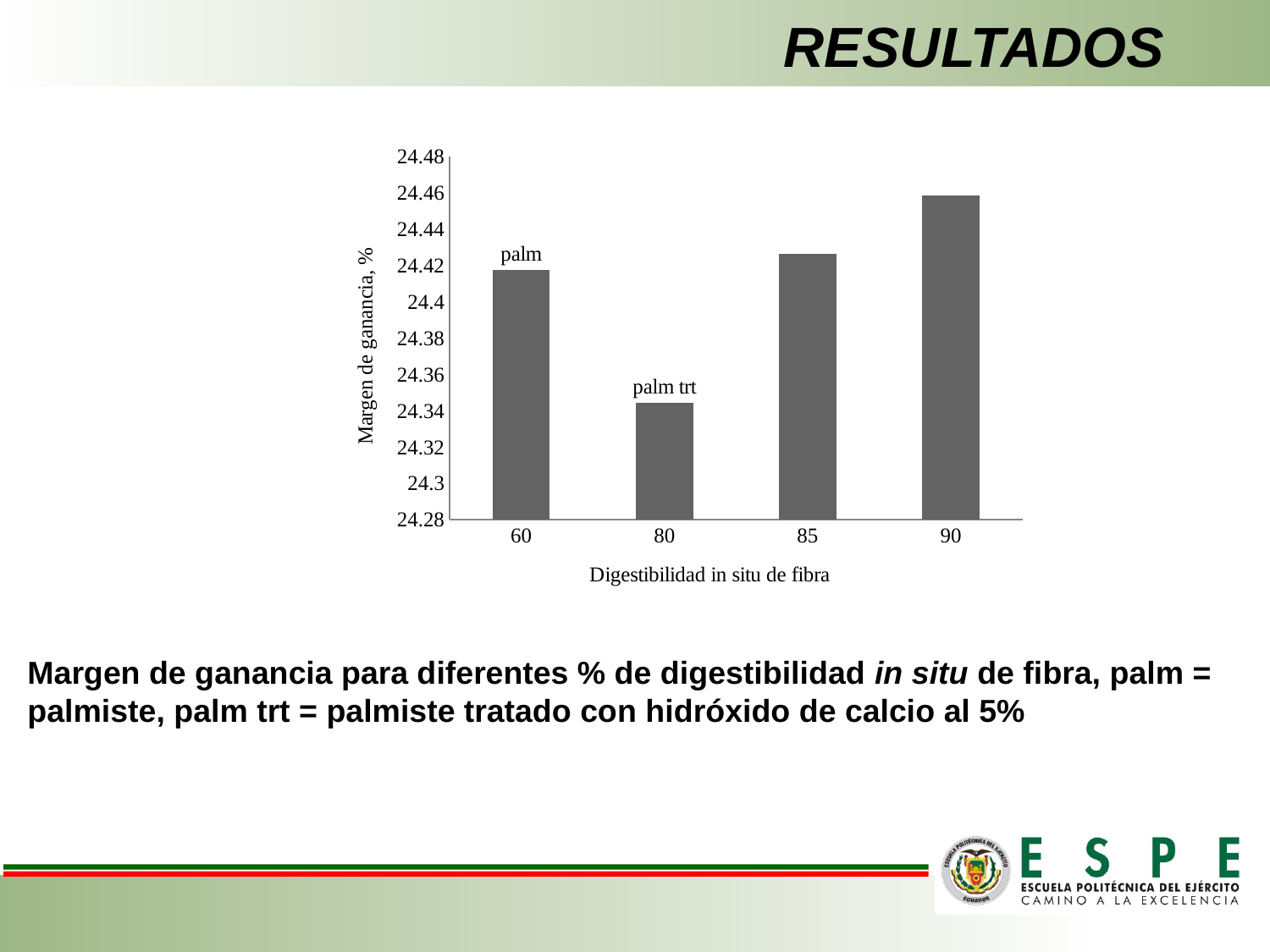

RESULTADOS

### Chart

| Category | Total |
|---|---|
| 60 | 24.417754167147855 |
| 80 | 24.344606590415044 |
| 85 | 24.426471731860957 |
| 90 | 24.458720058914068 |
Margen de ganancia para diferentes % de digestibilidad in situ de fibra, palm = palmiste, palm trt = palmiste tratado con hidróxido de calcio al 5%